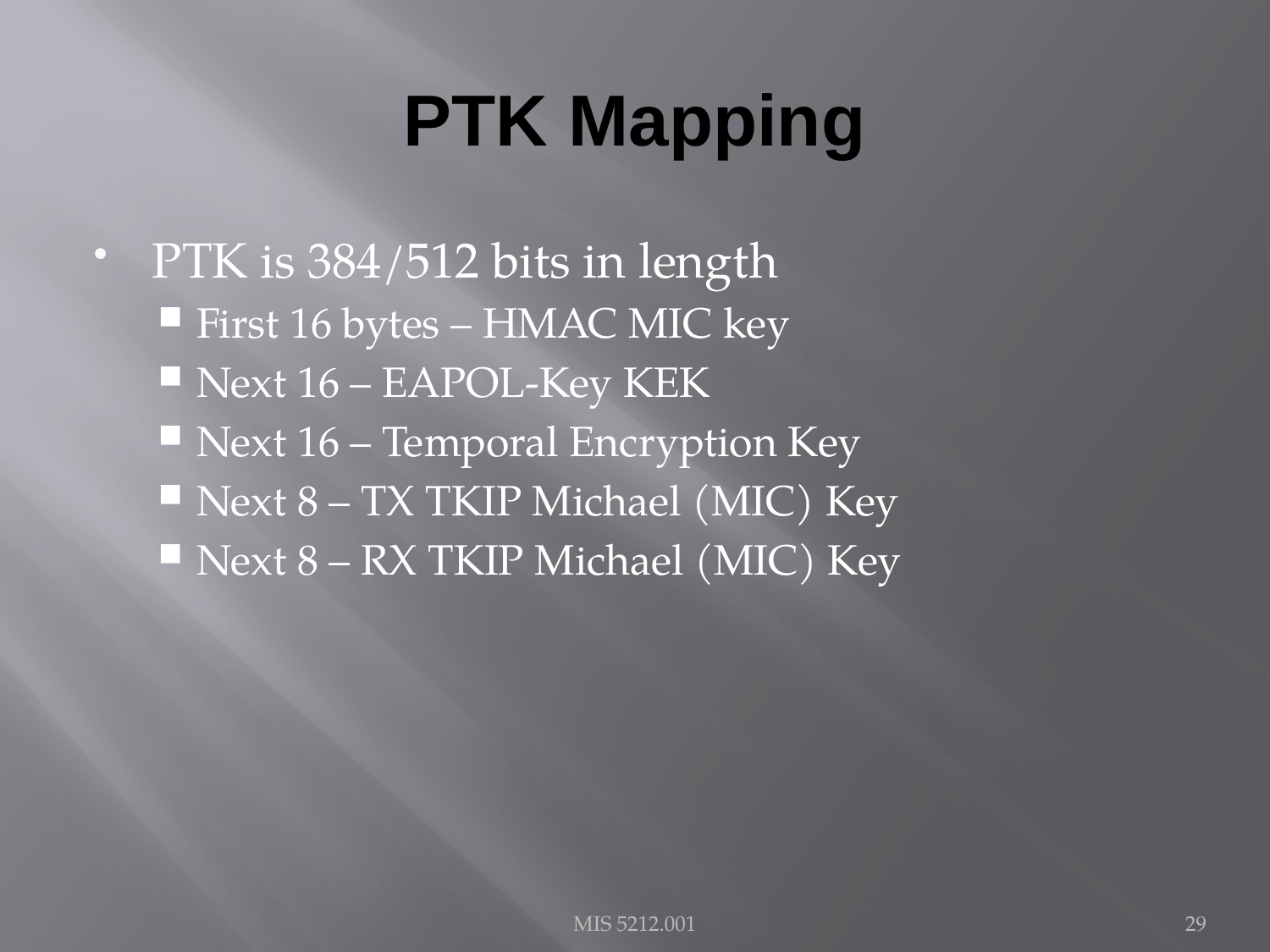

# PTK Mapping
PTK is 384/512 bits in length
First 16 bytes – HMAC MIC key
Next 16 – EAPOL-Key KEK
Next 16 – Temporal Encryption Key
Next 8 – TX TKIP Michael (MIC) Key
Next 8 – RX TKIP Michael (MIC) Key
MIS 5212.001
29